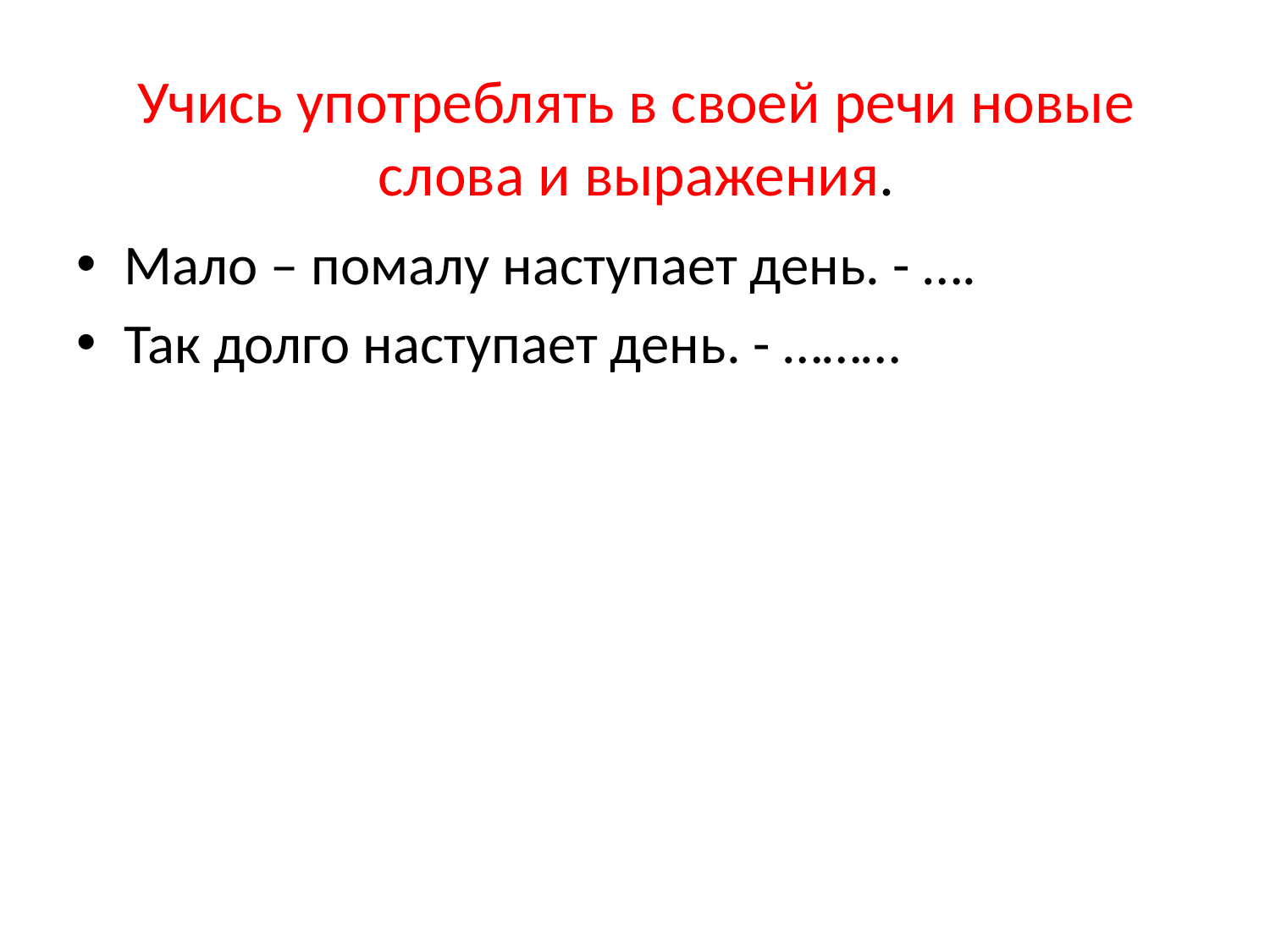

# Учись употреблять в своей речи новые слова и выражения.
Мало – помалу наступает день. - ….
Так долго наступает день. - ………